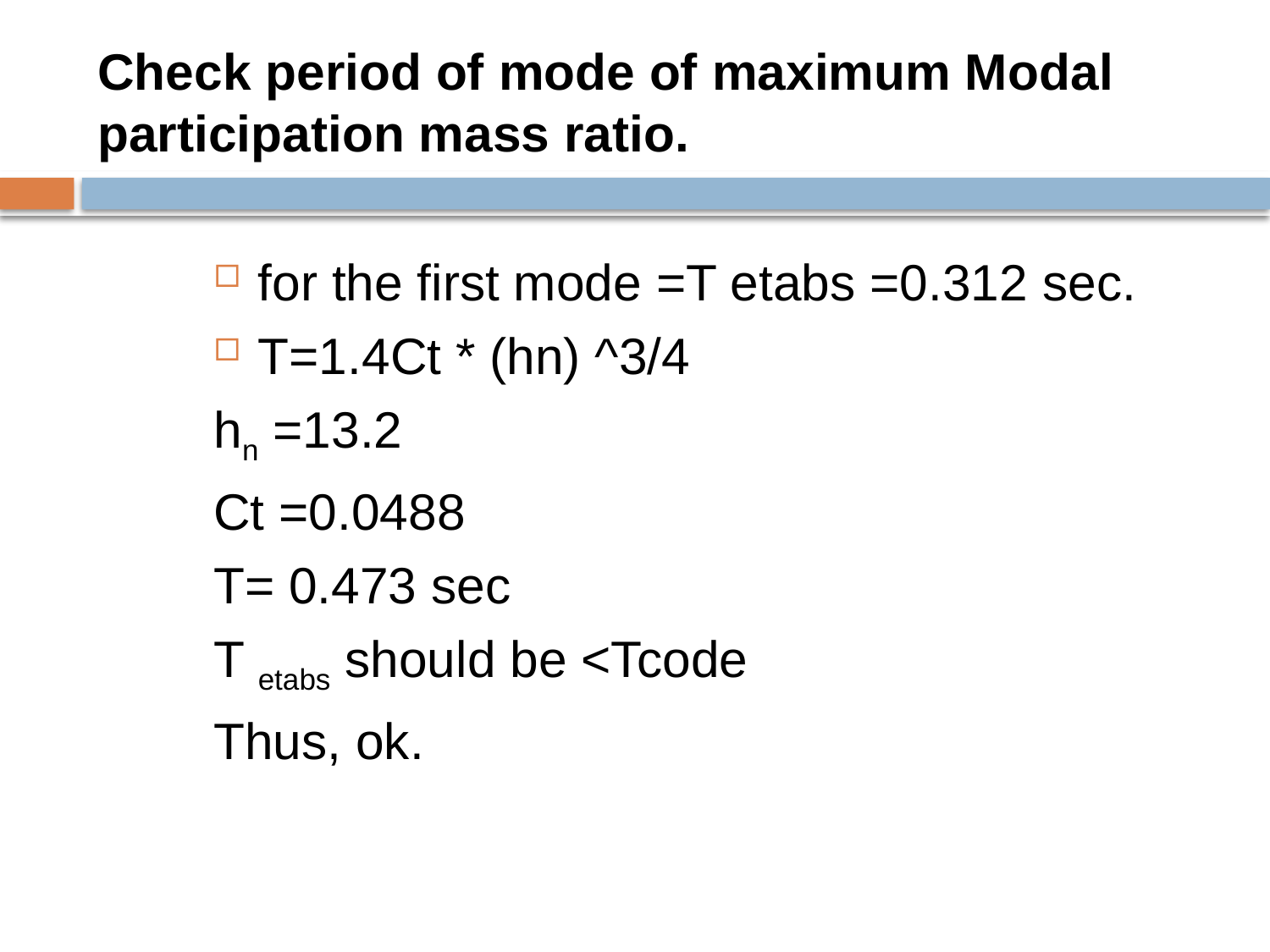

# Check period of mode of maximum Modal participation mass ratio.
for the first mode =T etabs =0.312 sec.
T=1.4Ct * (hn) ^3/4
hn =13.2
Ct =0.0488
T= 0.473 sec
T etabs should be <Tcode
Thus, ok.